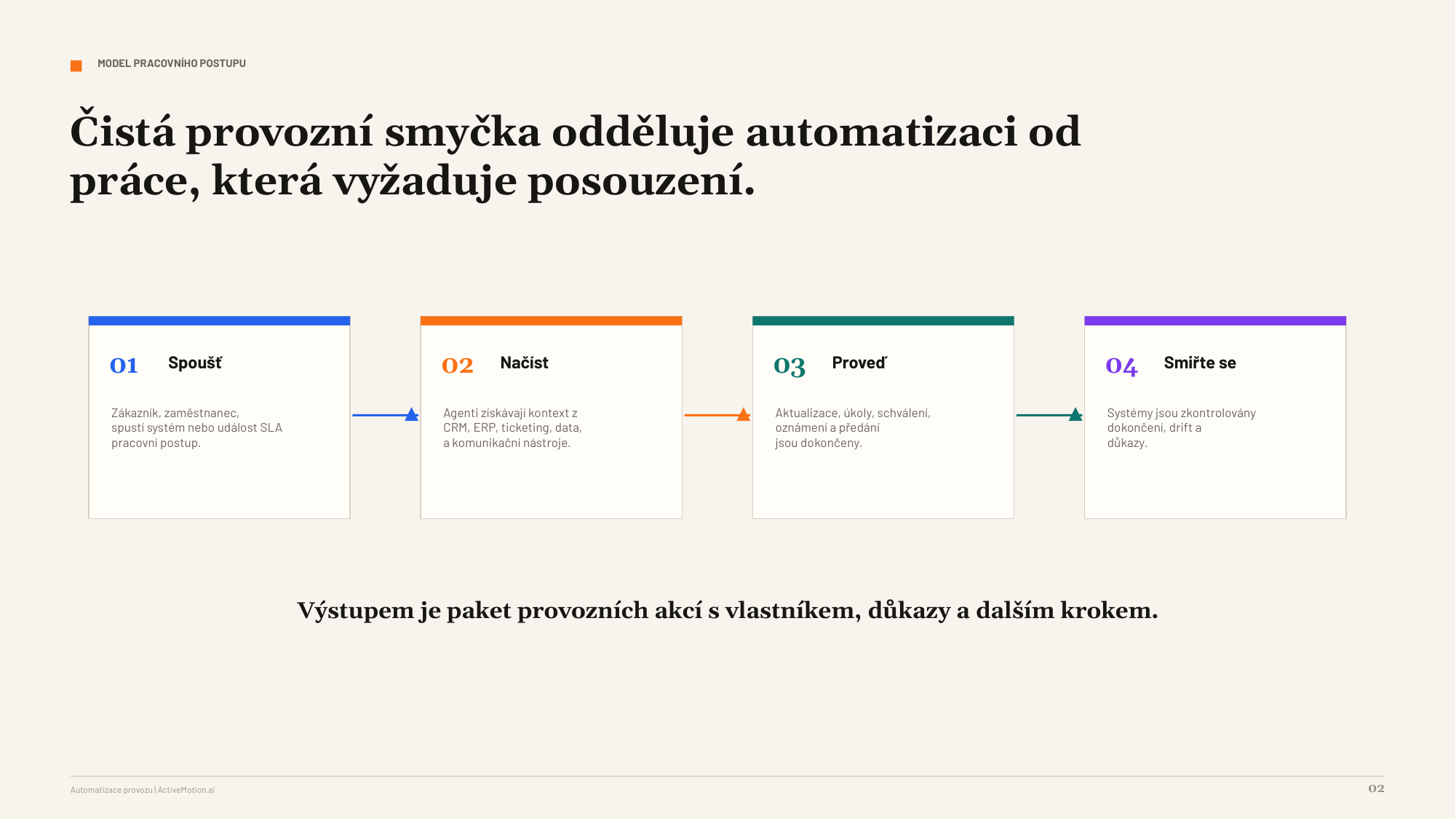

MODEL PRACOVNÍHO POSTUPU

Čistá provozní smyčka odděluje automatizaci od práce, která vyžaduje posouzení.

01
02
03
04
Spoušť
Načíst
Proveď
Smiřte se
Zákazník, zaměstnanec,
spustí systém nebo událost SLA
pracovní postup.
Agenti získávají kontext z
CRM, ERP, ticketing, data,
a komunikační nástroje.
Aktualizace, úkoly, schválení,
oznámení a předání
jsou dokončeny.
Systémy jsou zkontrolovány
dokončení, drift a
důkazy.

Výstupem je paket provozních akcí s vlastníkem, důkazy a dalším krokem.

02
Automatizace provozu | ActiveMotion.ai